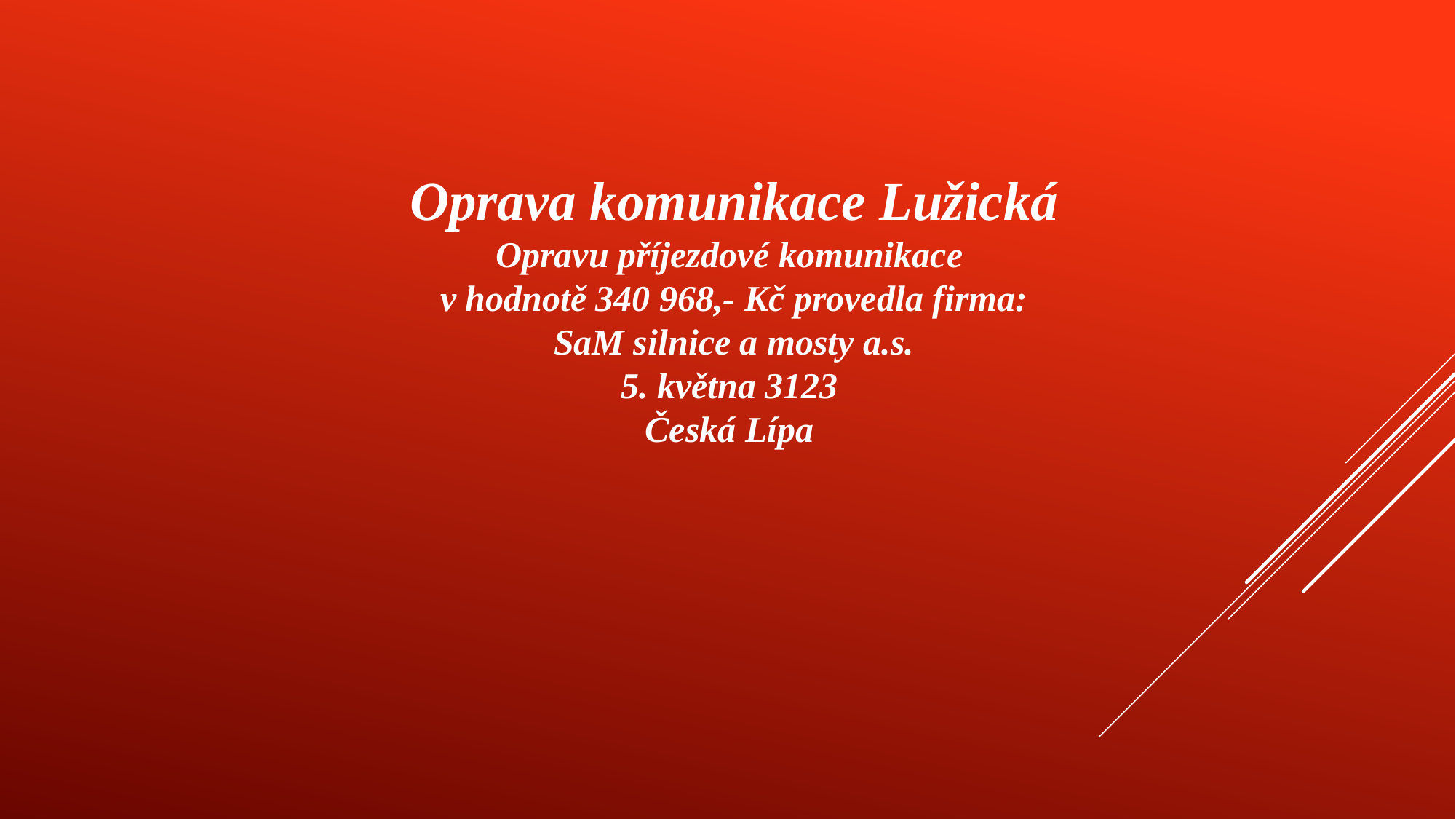

Oprava komunikace Lužická
Opravu příjezdové komunikace
v hodnotě 340 968,- Kč provedla firma:
SaM silnice a mosty a.s.
5. května 3123
Česká Lípa